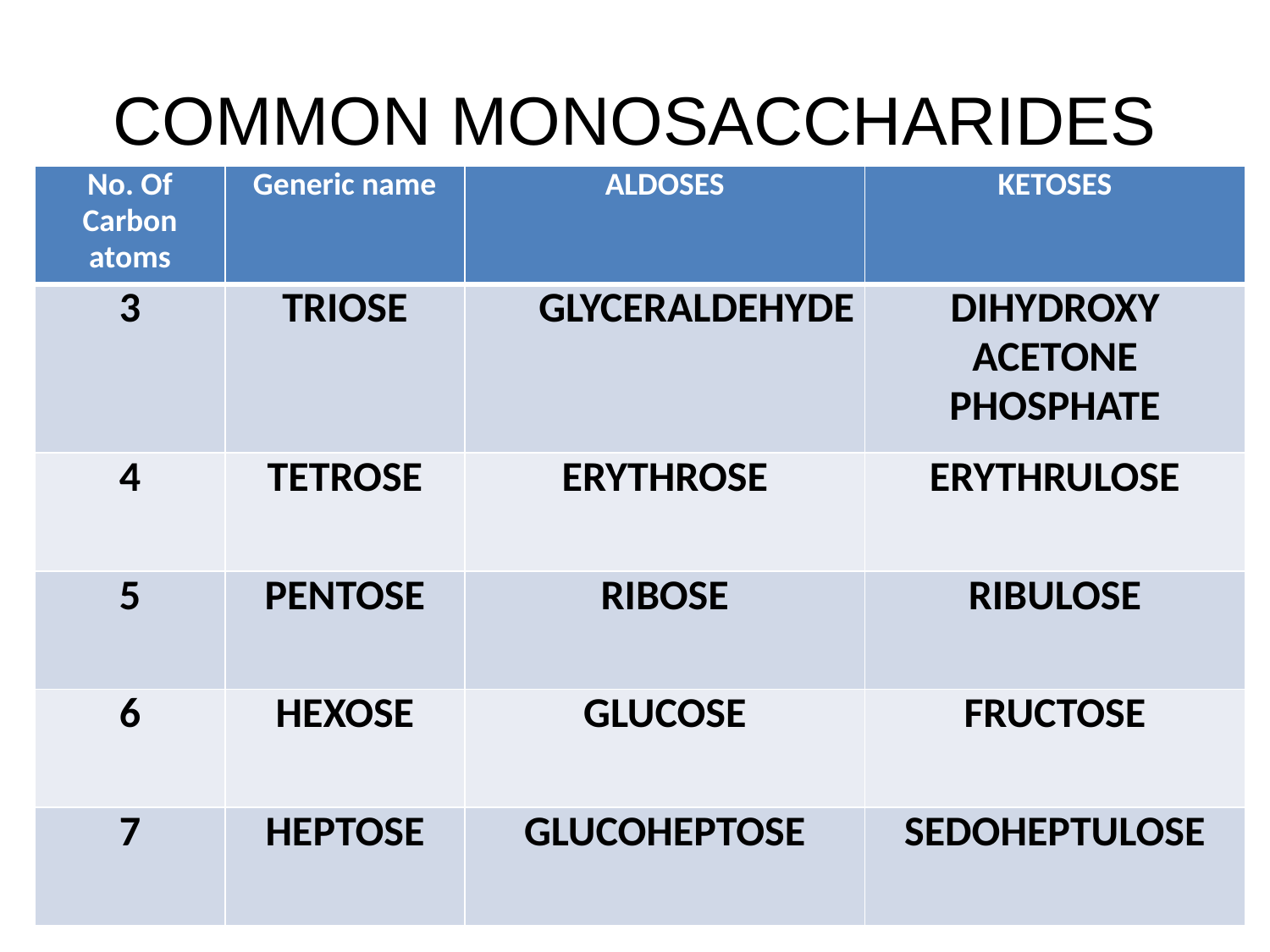

# COMMON MONOSACCHARIDES
| No. Of Carbon atoms | Generic name | ALDOSES | KETOSES |
| --- | --- | --- | --- |
| 3 | TRIOSE | GLYCERALDEHYDE | DIHYDROXY ACETONE PHOSPHATE |
| 4 | TETROSE | ERYTHROSE | ERYTHRULOSE |
| 5 | PENTOSE | RIBOSE | RIBULOSE |
| 6 | HEXOSE | GLUCOSE | FRUCTOSE |
| 7 | HEPTOSE | GLUCOHEPTOSE | SEDOHEPTULOSE |